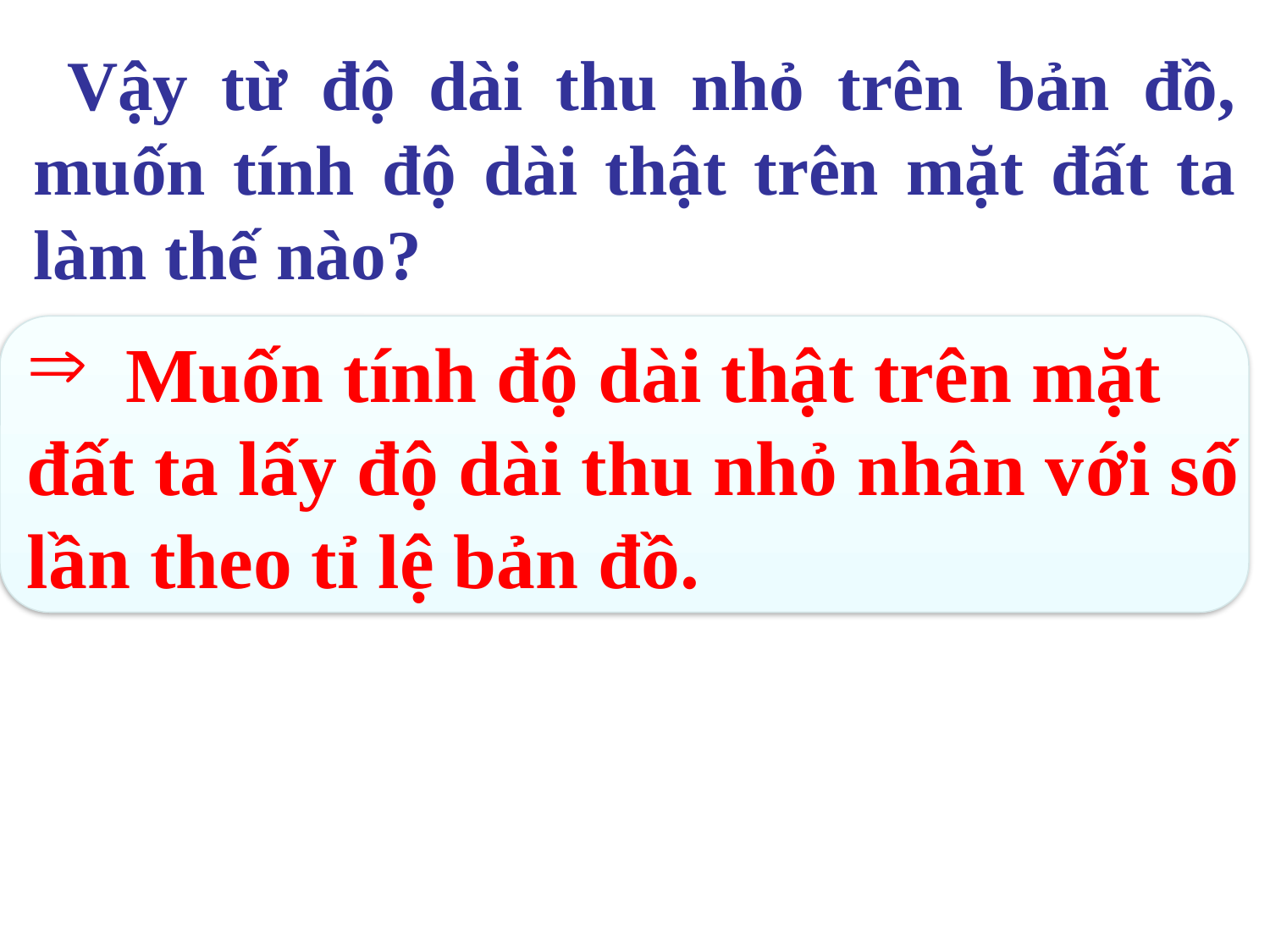

Vậy từ độ dài thu nhỏ trên bản đồ, muốn tính độ dài thật trên mặt đất ta làm thế nào?
 Muốn tính độ dài thật trên mặt
đất ta lấy độ dài thu nhỏ nhân với số
lần theo tỉ lệ bản đồ.